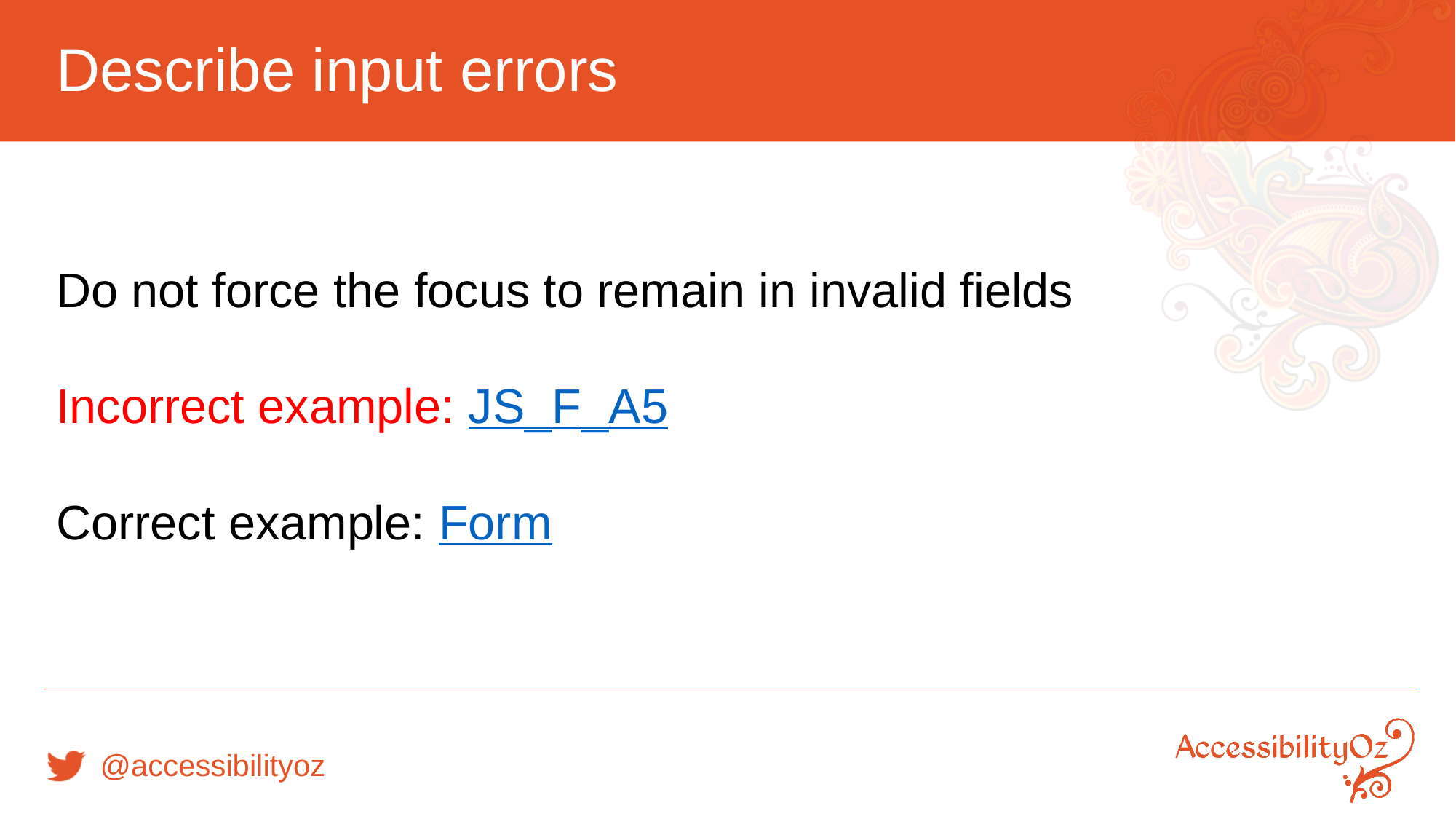

# Describe input errors

Do not force the focus to remain in invalid fields

Incorrect example: JS_F_A5

Correct example: Form